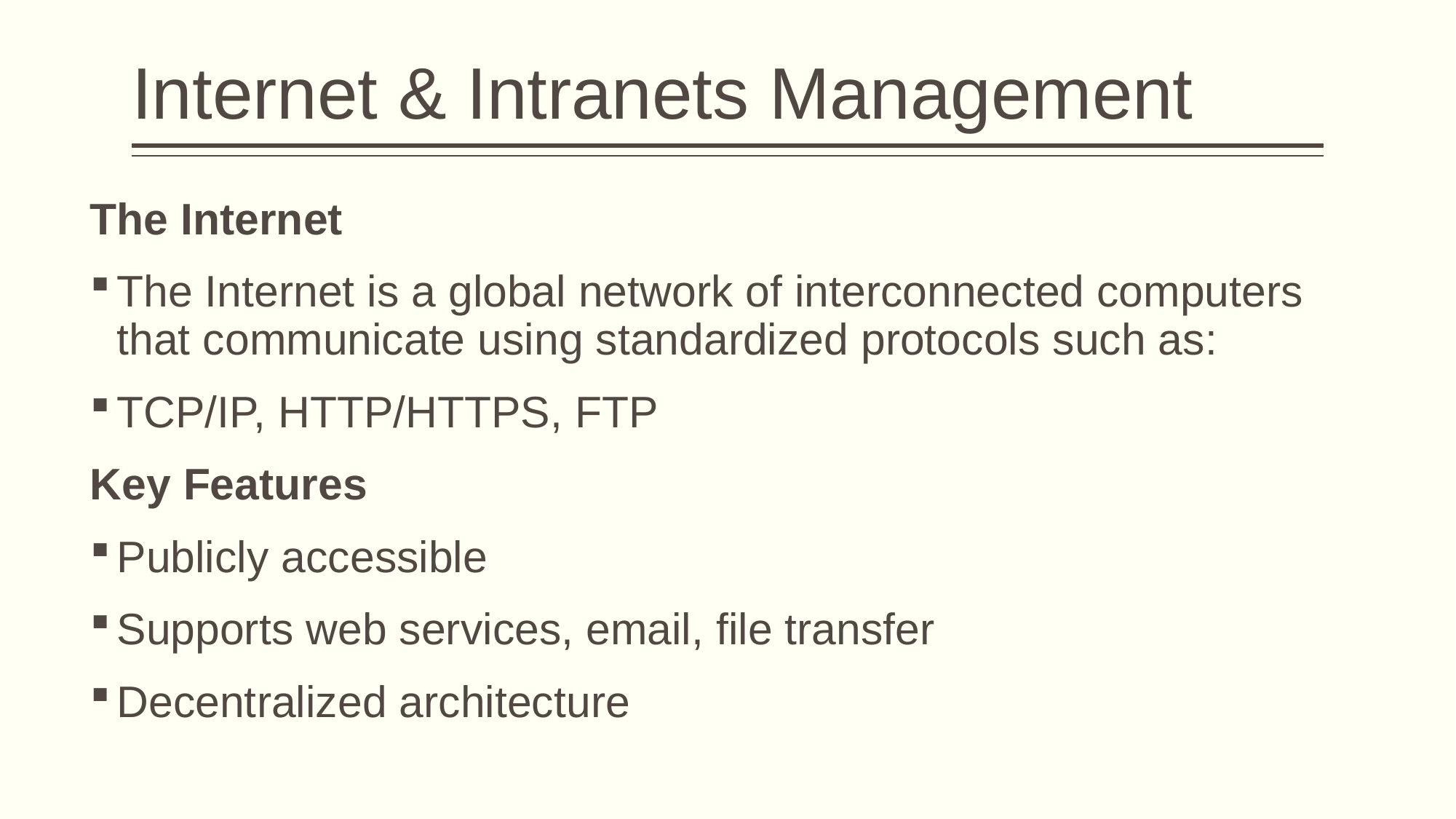

# Internet & Intranets Management
The Internet
The Internet is a global network of interconnected computers that communicate using standardized protocols such as:
TCP/IP, HTTP/HTTPS, FTP
Key Features
Publicly accessible
Supports web services, email, file transfer
Decentralized architecture